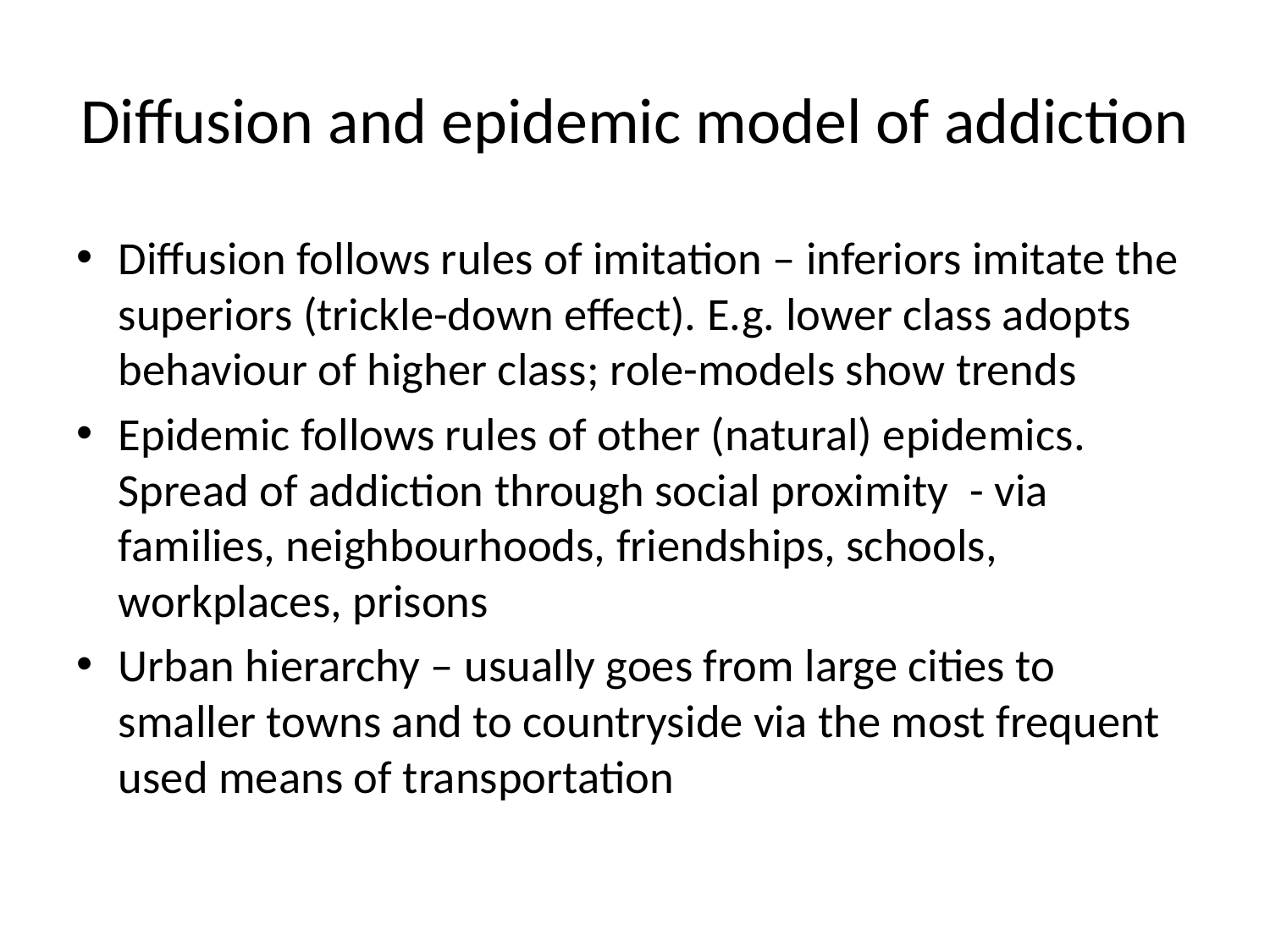

# Diffusion and epidemic model of addiction
Diffusion follows rules of imitation – inferiors imitate the superiors (trickle-down effect). E.g. lower class adopts behaviour of higher class; role-models show trends
Epidemic follows rules of other (natural) epidemics. Spread of addiction through social proximity  - via families, neighbourhoods, friendships, schools, workplaces, prisons
Urban hierarchy – usually goes from large cities to smaller towns and to countryside via the most frequent used means of transportation